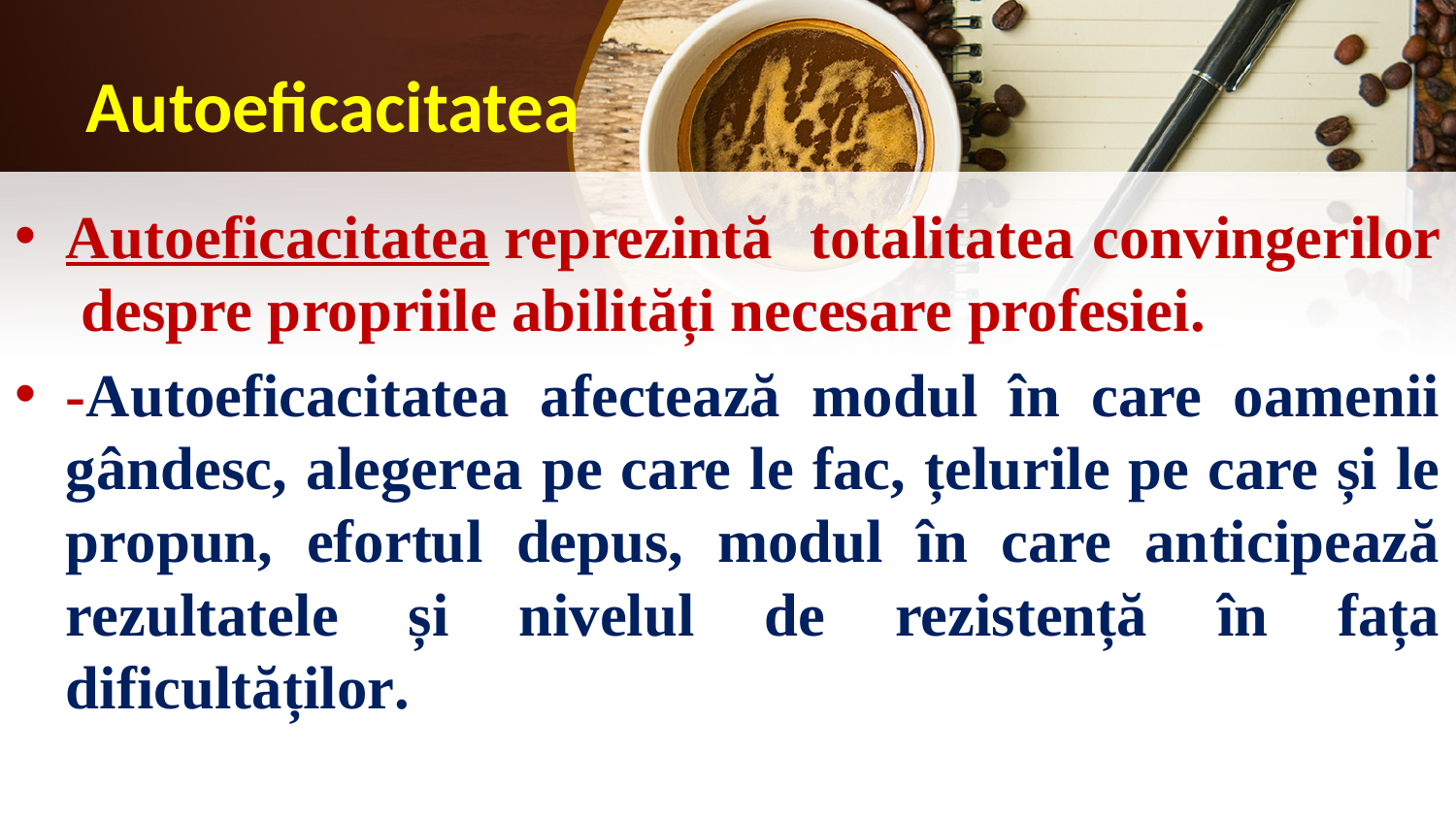

# Autoeficacitatea
Autoeficacitatea reprezintă  totalitatea convingerilor  despre propriile abilități necesare profesiei.
-Autoeficacitatea afectează modul în care oamenii gândesc, alegerea pe care le fac, țelurile pe care și le propun, efortul depus, modul în care anticipează rezultatele și nivelul de rezistență în fața dificultăților.